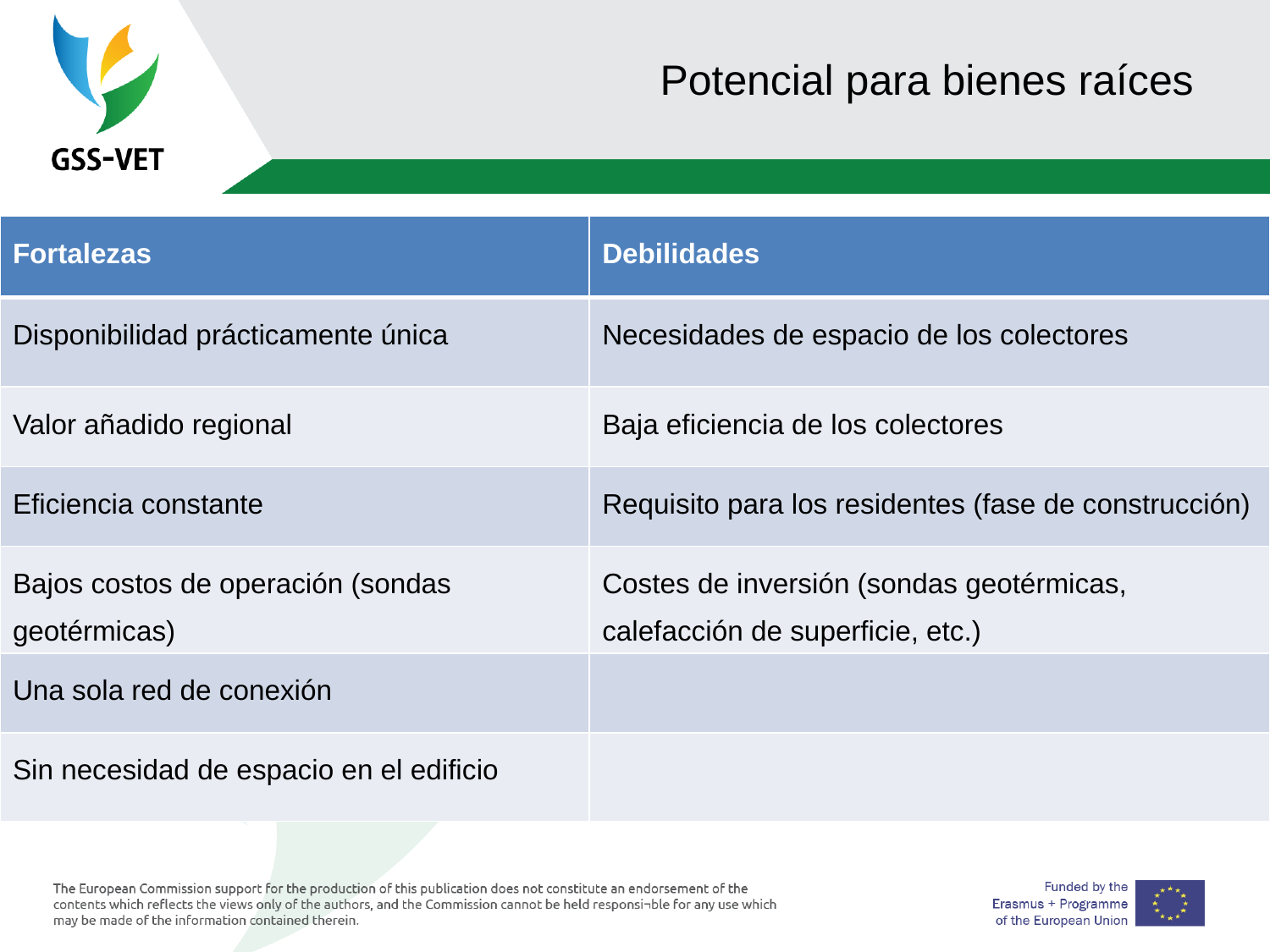

# Potencial para bienes raíces
| Fortalezas | Debilidades |
| --- | --- |
| Disponibilidad prácticamente única | Necesidades de espacio de los colectores |
| Valor añadido regional | Baja eficiencia de los colectores |
| Eficiencia constante | Requisito para los residentes (fase de construcción) |
| Bajos costos de operación (sondas geotérmicas) | Costes de inversión (sondas geotérmicas, calefacción de superficie, etc.) |
| Una sola red de conexión |  |
| Sin necesidad de espacio en el edificio |  |